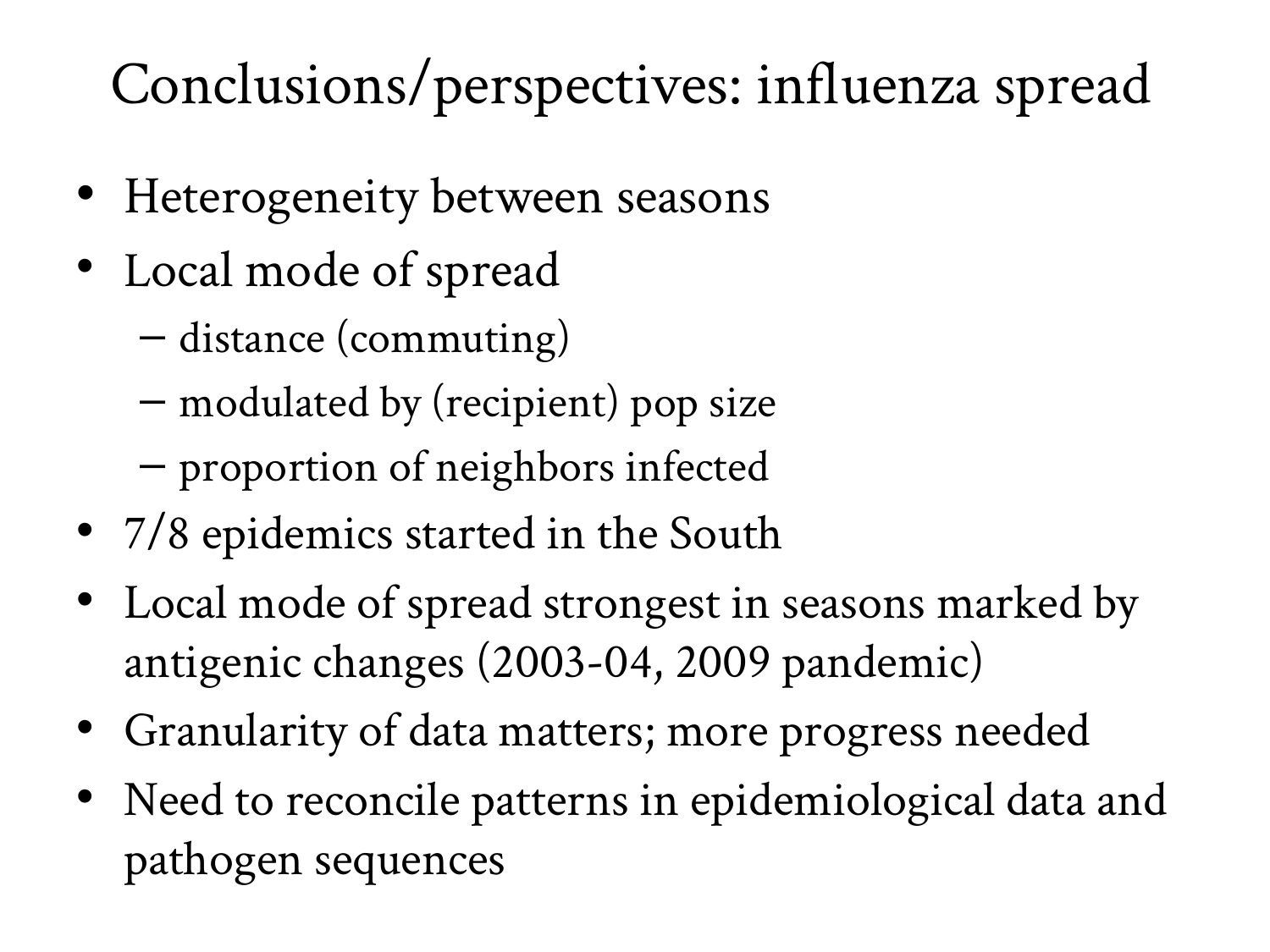

# Conclusions/perspectives: influenza spread
Heterogeneity between seasons
Local mode of spread
distance (commuting)
modulated by (recipient) pop size
proportion of neighbors infected
7/8 epidemics started in the South
Local mode of spread strongest in seasons marked by antigenic changes (2003-04, 2009 pandemic)
Granularity of data matters; more progress needed
Need to reconcile patterns in epidemiological data and pathogen sequences